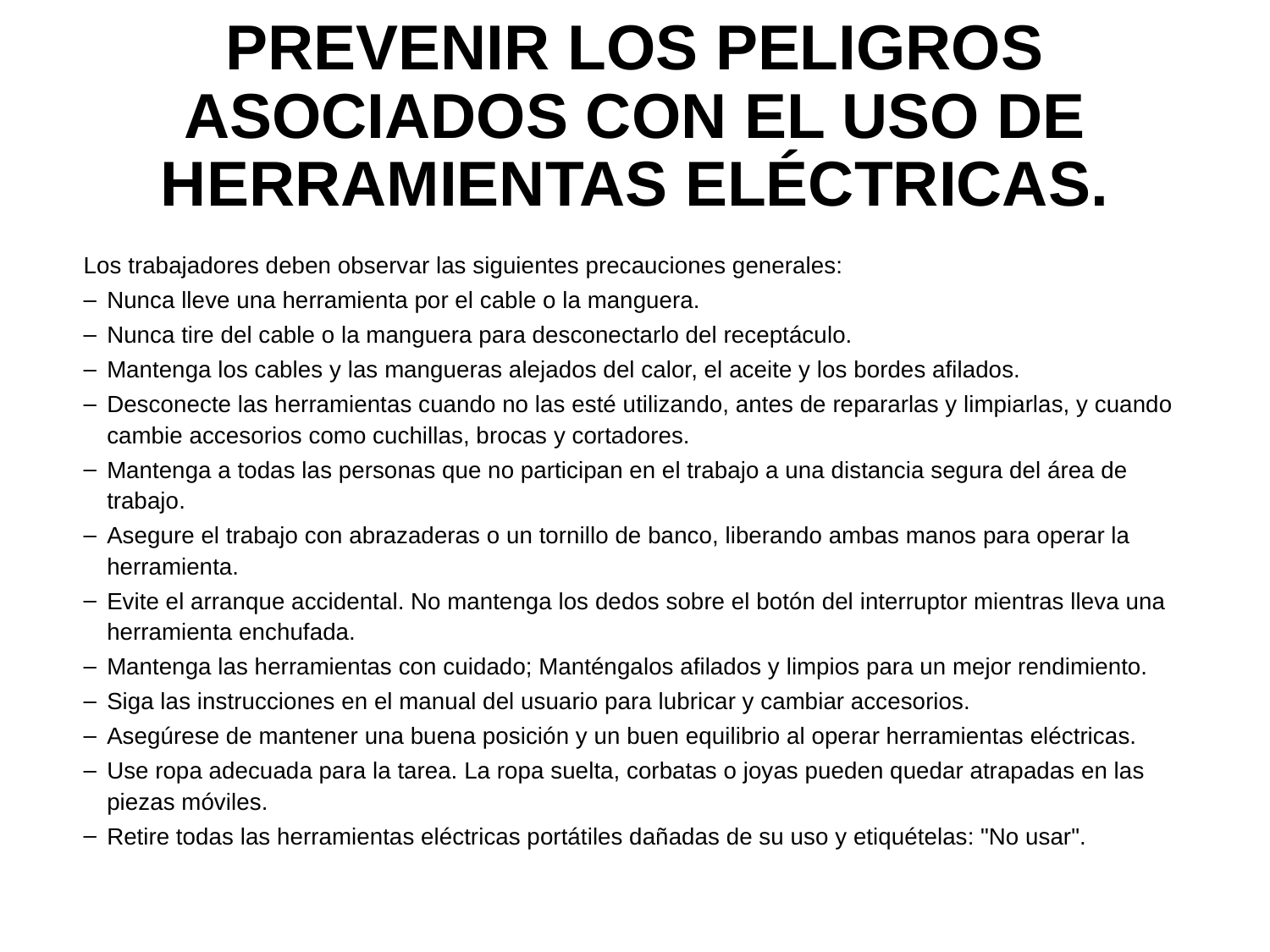

# PREVENIR LOS PELIGROS ASOCIADOS CON EL USO DE HERRAMIENTAS ELÉCTRICAS.
Los trabajadores deben observar las siguientes precauciones generales:
Nunca lleve una herramienta por el cable o la manguera.
Nunca tire del cable o la manguera para desconectarlo del receptáculo.
Mantenga los cables y las mangueras alejados del calor, el aceite y los bordes afilados.
Desconecte las herramientas cuando no las esté utilizando, antes de repararlas y limpiarlas, y cuando cambie accesorios como cuchillas, brocas y cortadores.
Mantenga a todas las personas que no participan en el trabajo a una distancia segura del área de trabajo.
Asegure el trabajo con abrazaderas o un tornillo de banco, liberando ambas manos para operar la herramienta.
Evite el arranque accidental. No mantenga los dedos sobre el botón del interruptor mientras lleva una herramienta enchufada.
Mantenga las herramientas con cuidado; Manténgalos afilados y limpios para un mejor rendimiento.
Siga las instrucciones en el manual del usuario para lubricar y cambiar accesorios.
Asegúrese de mantener una buena posición y un buen equilibrio al operar herramientas eléctricas.
Use ropa adecuada para la tarea. La ropa suelta, corbatas o joyas pueden quedar atrapadas en las piezas móviles.
Retire todas las herramientas eléctricas portátiles dañadas de su uso y etiquételas: "No usar".
70